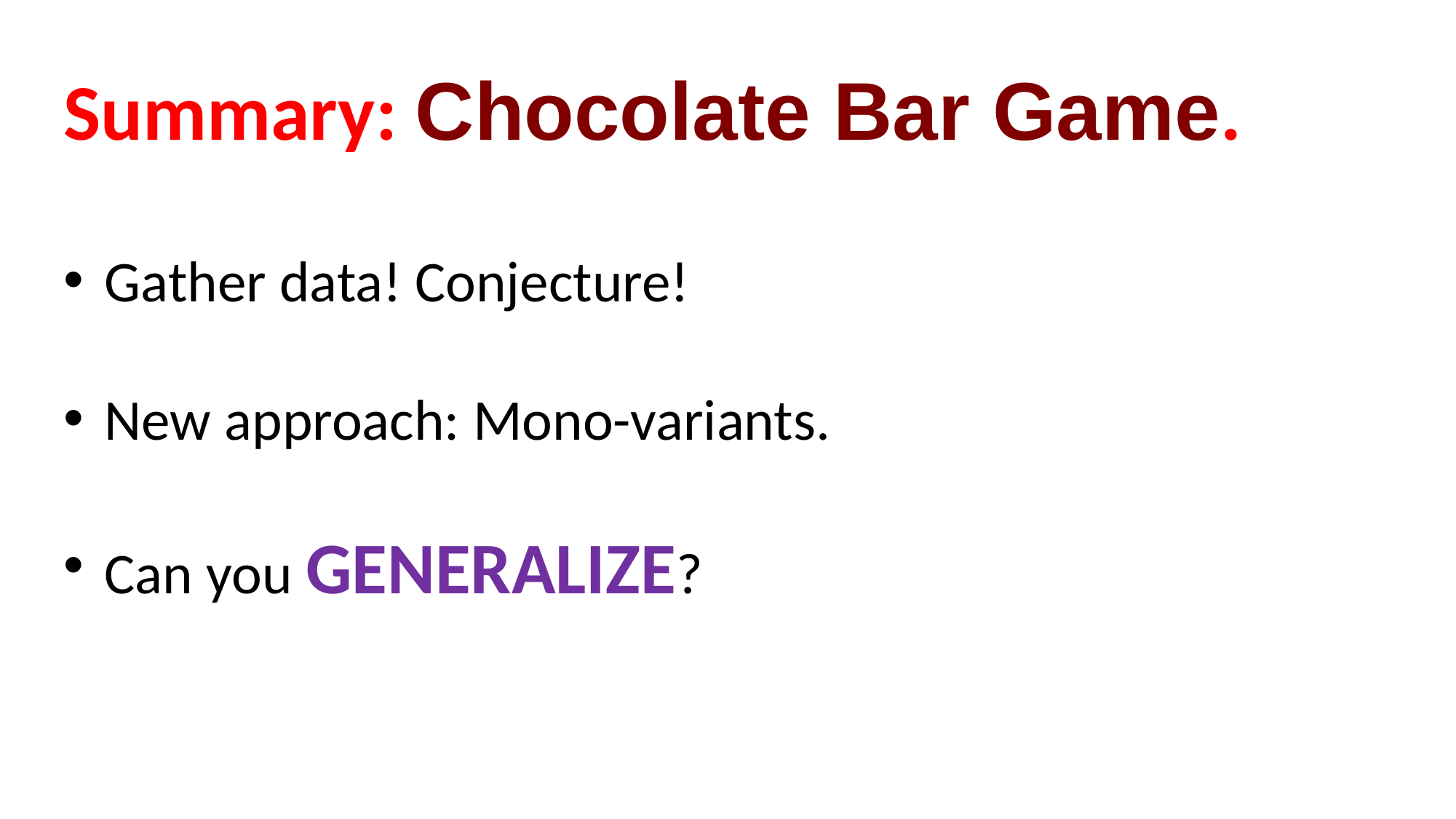

Summary: Chocolate Bar Game.

Gather data! Conjecture!

New approach: Mono-variants.

Can you GENERALIZE?